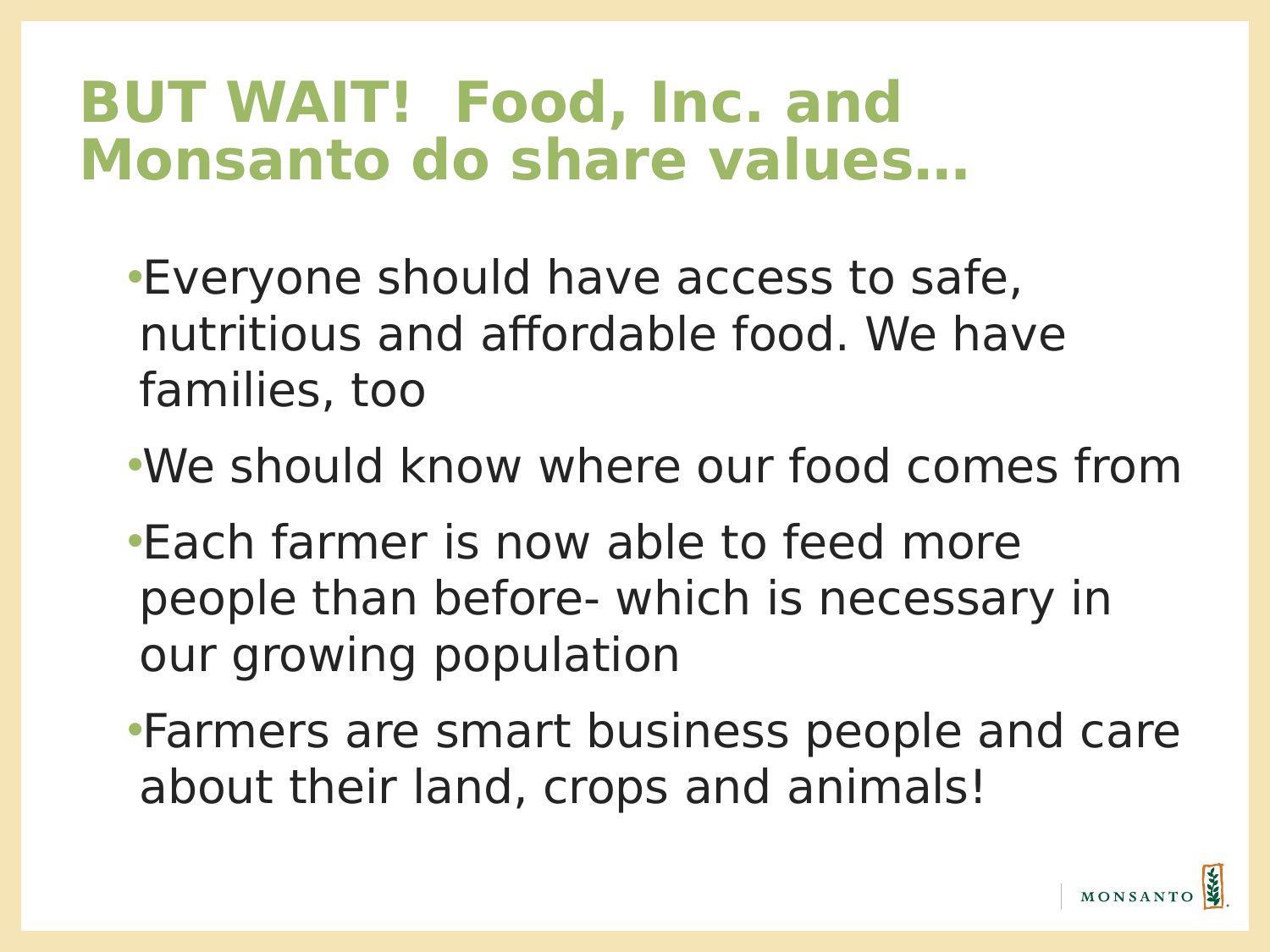

# BUT WAIT!  Food, Inc. and Monsanto do share values…
Everyone should have access to safe, nutritious and affordable food. We have families, too
We should know where our food comes from
Each farmer is now able to feed more people than before- which is necessary in our growing population
Farmers are smart business people and care about their land, crops and animals!